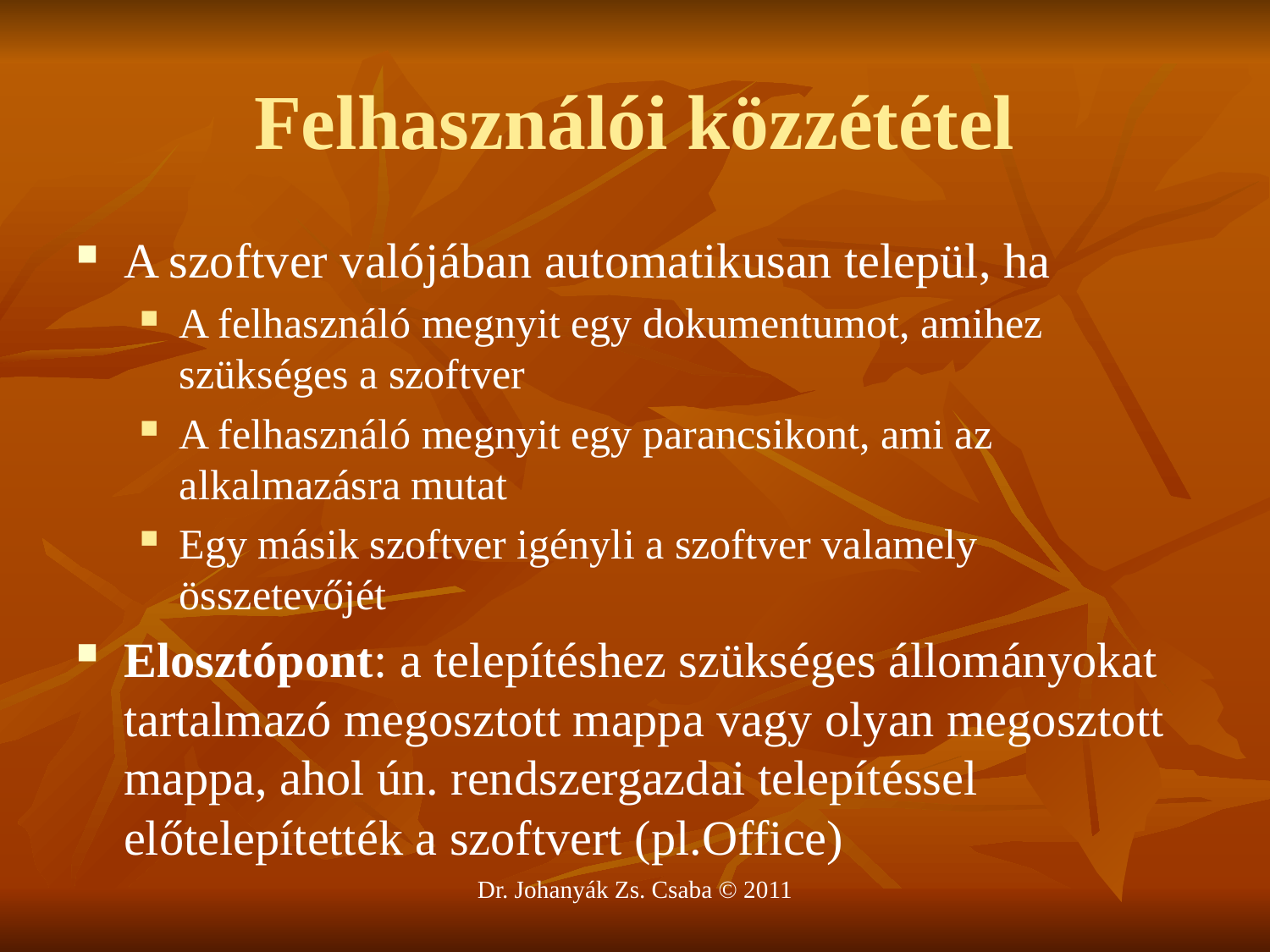

# Felhasználói közzététel
A szoftver valójában automatikusan települ, ha
A felhasználó megnyit egy dokumentumot, amihez szükséges a szoftver
A felhasználó megnyit egy parancsikont, ami az alkalmazásra mutat
Egy másik szoftver igényli a szoftver valamely összetevőjét
Elosztópont: a telepítéshez szükséges állományokat tartalmazó megosztott mappa vagy olyan megosztott mappa, ahol ún. rendszergazdai telepítéssel előtelepítették a szoftvert (pl.Office)
Dr. Johanyák Zs. Csaba © 2011